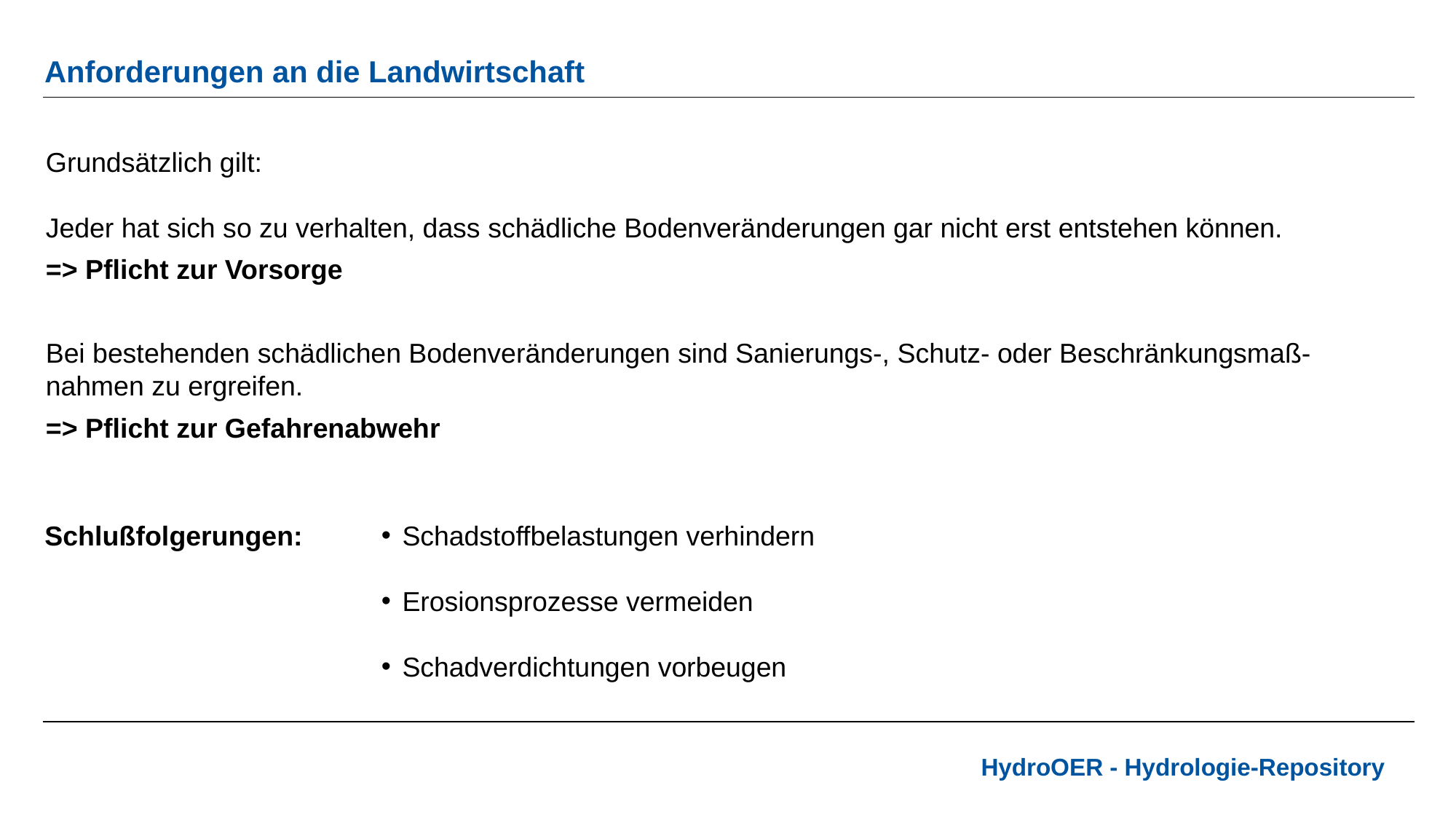

# Anforderungen an die Landwirtschaft
Grundsätzlich gilt:
Jeder hat sich so zu verhalten, dass schädliche Bodenveränderungen gar nicht erst entstehen können.
=> Pflicht zur Vorsorge

Bei bestehenden schädlichen Bodenveränderungen sind Sanierungs-, Schutz- oder Beschränkungsmaß-nahmen zu ergreifen.
=> Pflicht zur Gefahrenabwehr
Schlußfolgerungen:
Schadstoffbelastungen verhindern

Erosionsprozesse vermeiden

Schadverdichtungen vorbeugen